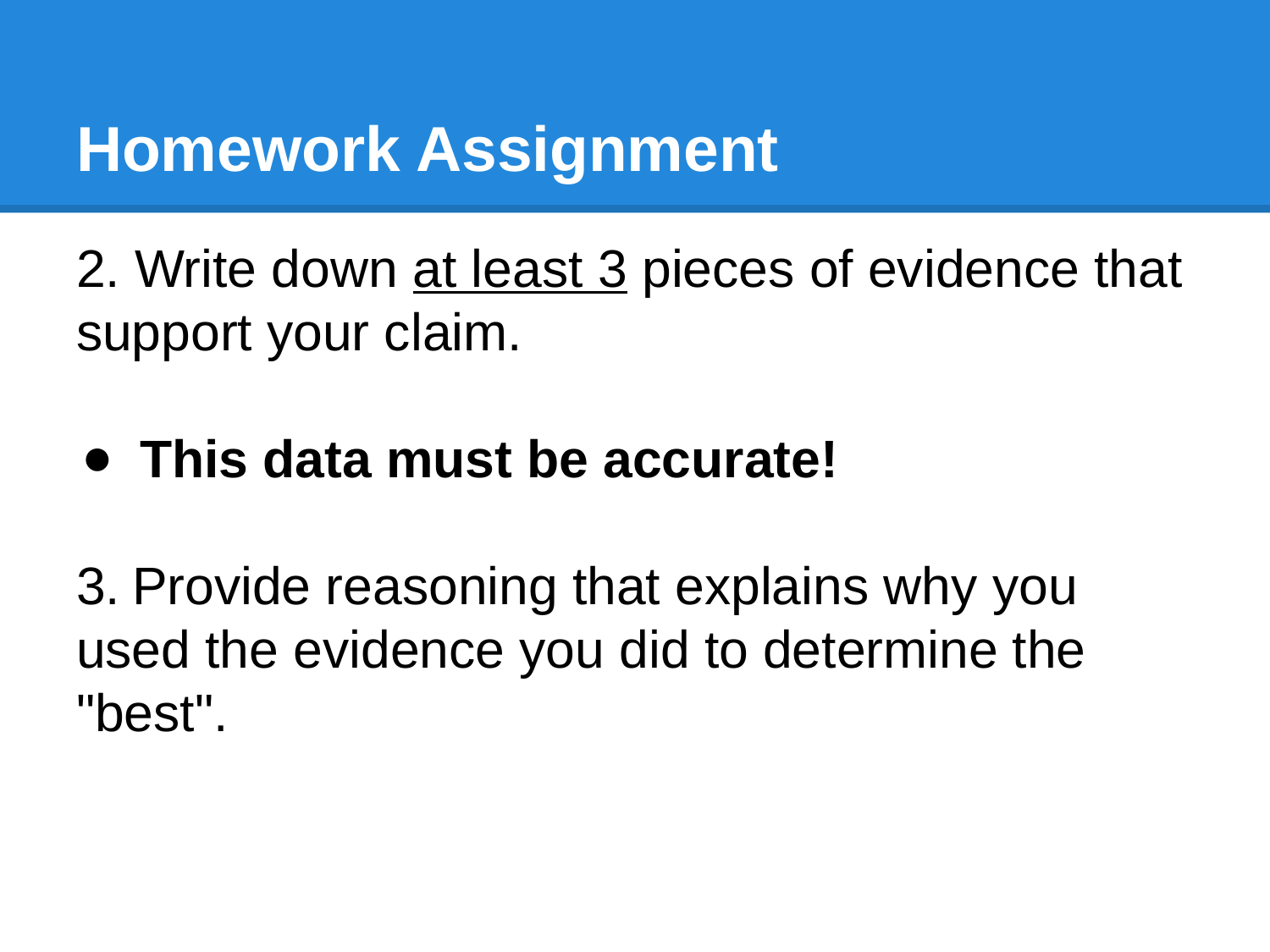

# Homework Assignment
2. Write down at least 3 pieces of evidence that support your claim.

This data must be accurate!

3. Provide reasoning that explains why you used the evidence you did to determine the "best".